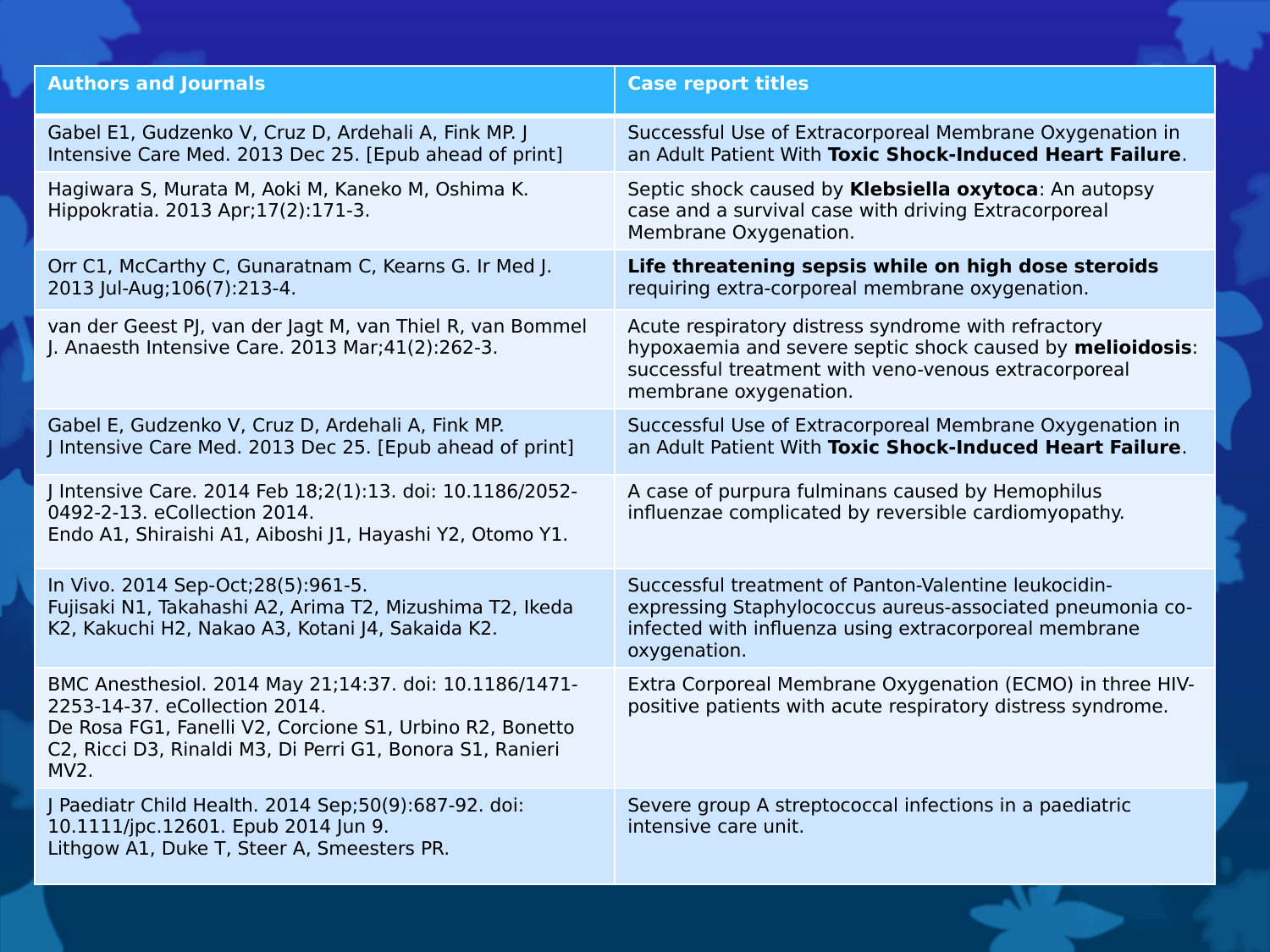

| Authors and Journals | Case report titles |
| --- | --- |
| Gabel E1, Gudzenko V, Cruz D, Ardehali A, Fink MP. J Intensive Care Med. 2013 Dec 25. [Epub ahead of print] | Successful Use of Extracorporeal Membrane Oxygenation in an Adult Patient With Toxic Shock-Induced Heart Failure. |
| Hagiwara S, Murata M, Aoki M, Kaneko M, Oshima K. Hippokratia. 2013 Apr;17(2):171-3. | Septic shock caused by Klebsiella oxytoca: An autopsy case and a survival case with driving Extracorporeal Membrane Oxygenation. |
| Orr C1, McCarthy C, Gunaratnam C, Kearns G. Ir Med J. 2013 Jul-Aug;106(7):213-4. | Life threatening sepsis while on high dose steroids requiring extra-corporeal membrane oxygenation. |
| van der Geest PJ, van der Jagt M, van Thiel R, van Bommel J. Anaesth Intensive Care. 2013 Mar;41(2):262-3. | Acute respiratory distress syndrome with refractory hypoxaemia and severe septic shock caused by melioidosis: successful treatment with veno-venous extracorporeal membrane oxygenation. |
| Gabel E, Gudzenko V, Cruz D, Ardehali A, Fink MP. J Intensive Care Med. 2013 Dec 25. [Epub ahead of print] | Successful Use of Extracorporeal Membrane Oxygenation in an Adult Patient With Toxic Shock-Induced Heart Failure. |
| J Intensive Care. 2014 Feb 18;2(1):13. doi: 10.1186/2052-0492-2-13. eCollection 2014. Endo A1, Shiraishi A1, Aiboshi J1, Hayashi Y2, Otomo Y1. | A case of purpura fulminans caused by Hemophilus influenzae complicated by reversible cardiomyopathy. |
| In Vivo. 2014 Sep-Oct;28(5):961-5. Fujisaki N1, Takahashi A2, Arima T2, Mizushima T2, Ikeda K2, Kakuchi H2, Nakao A3, Kotani J4, Sakaida K2. | Successful treatment of Panton-Valentine leukocidin-expressing Staphylococcus aureus-associated pneumonia co-infected with influenza using extracorporeal membrane oxygenation. |
| BMC Anesthesiol. 2014 May 21;14:37. doi: 10.1186/1471-2253-14-37. eCollection 2014. De Rosa FG1, Fanelli V2, Corcione S1, Urbino R2, Bonetto C2, Ricci D3, Rinaldi M3, Di Perri G1, Bonora S1, Ranieri MV2. | Extra Corporeal Membrane Oxygenation (ECMO) in three HIV-positive patients with acute respiratory distress syndrome. |
| J Paediatr Child Health. 2014 Sep;50(9):687-92. doi: 10.1111/jpc.12601. Epub 2014 Jun 9. Lithgow A1, Duke T, Steer A, Smeesters PR. | Severe group A streptococcal infections in a paediatric intensive care unit. |